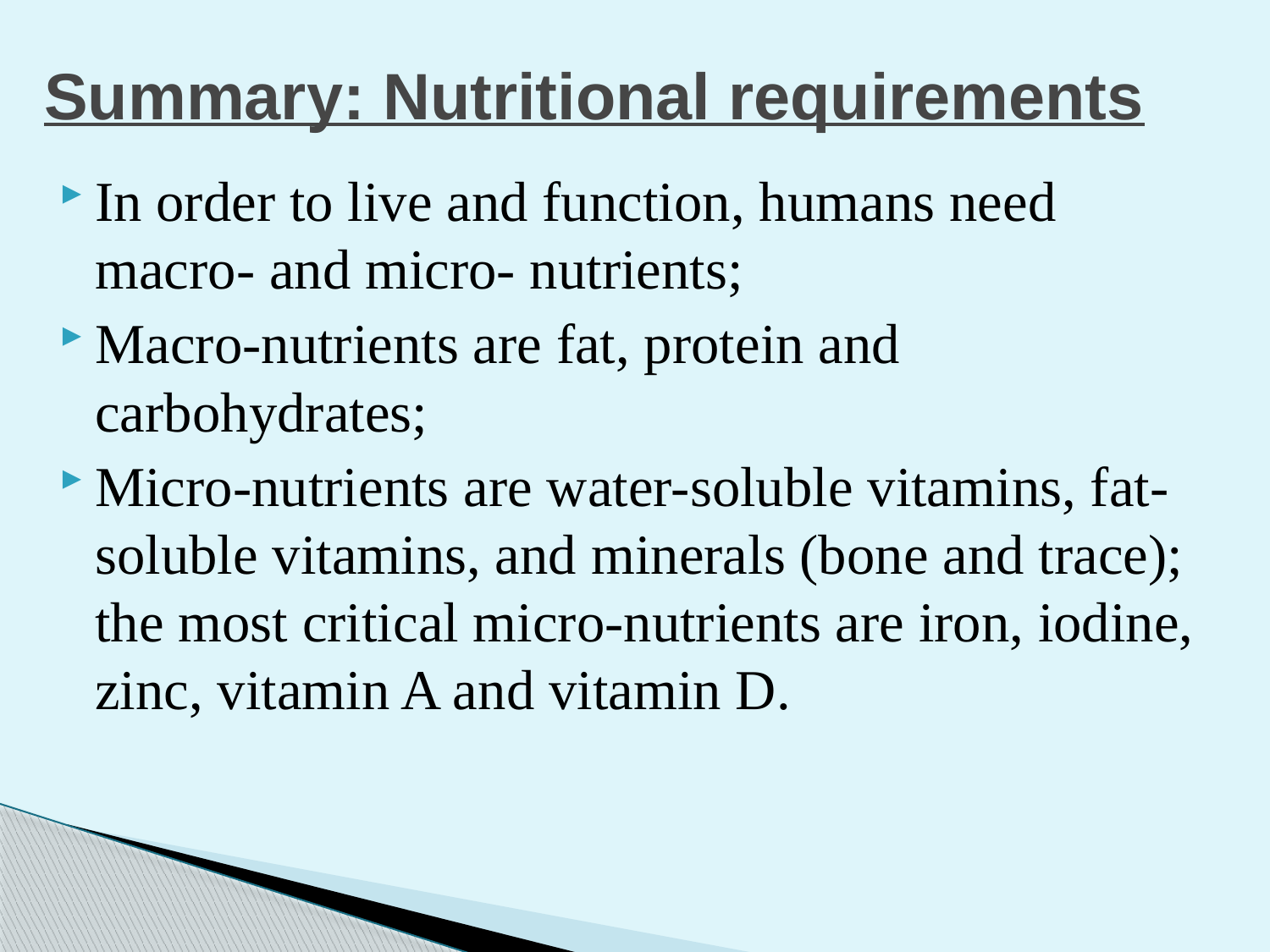

# Summary: Nutritional requirements
In order to live and function, humans need macro- and micro- nutrients;
Macro-nutrients are fat, protein and carbohydrates;
Micro-nutrients are water-soluble vitamins, fat-soluble vitamins, and minerals (bone and trace); the most critical micro-nutrients are iron, iodine, zinc, vitamin A and vitamin D.